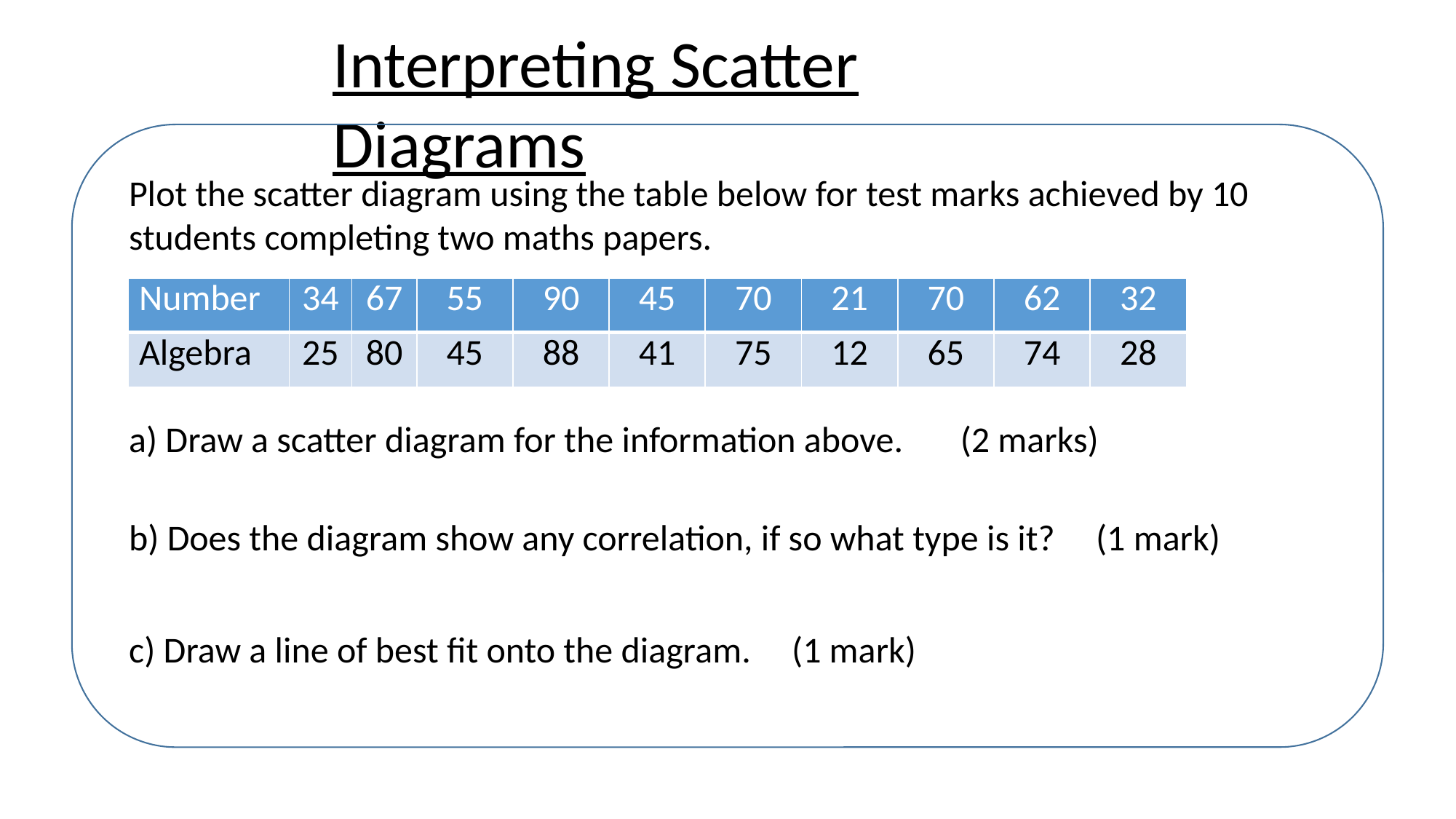

Interpreting Scatter Diagrams

Plot the scatter diagram using the table below for test marks achieved by 10 students completing two maths papers.
| Number | 34 | 67 | 55 | 90 | 45 | 70 | 21 | 70 | 62 | 32 |
| --- | --- | --- | --- | --- | --- | --- | --- | --- | --- | --- |
| Algebra | 25 | 80 | 45 | 88 | 41 | 75 | 12 | 65 | 74 | 28 |
a) Draw a scatter diagram for the information above.       (2 marks)
b) Does the diagram show any correlation, if so what type is it?     (1 mark)
c) Draw a line of best fit onto the diagram.     (1 mark)